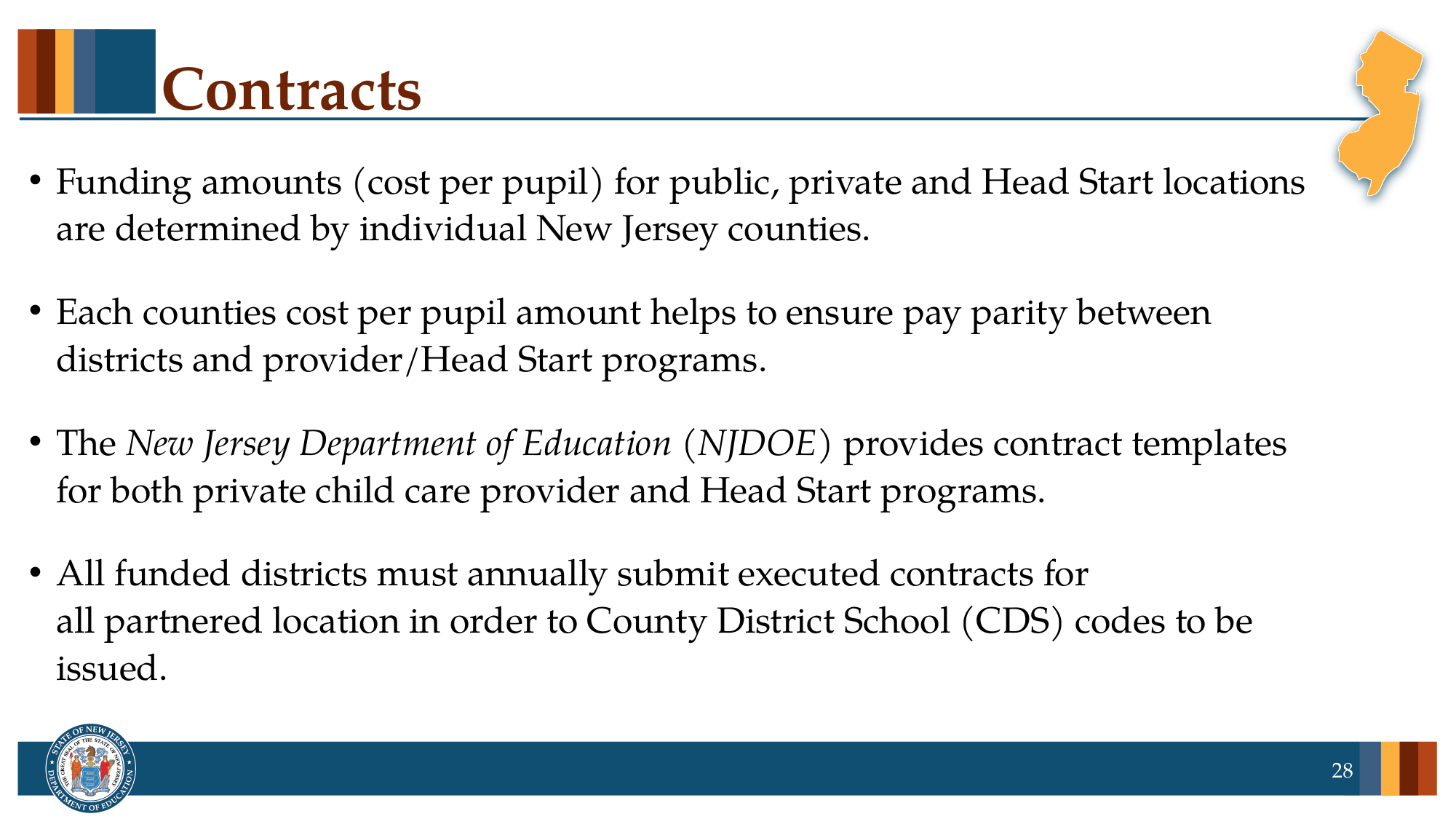

# Contracts
Funding amounts (cost per pupil) for public, private and Head Start locations are determined by individual New Jersey counties. ​
Each counties cost per pupil amount helps to ensure pay parity between districts and provider/Head Start programs. ​
The New Jersey Department of Education (NJDOE) provides contract templates for both private child care provider and Head Start programs.
All funded districts must annually submit executed contracts for all partnered location in order to County District School (CDS) codes to be issued.
28